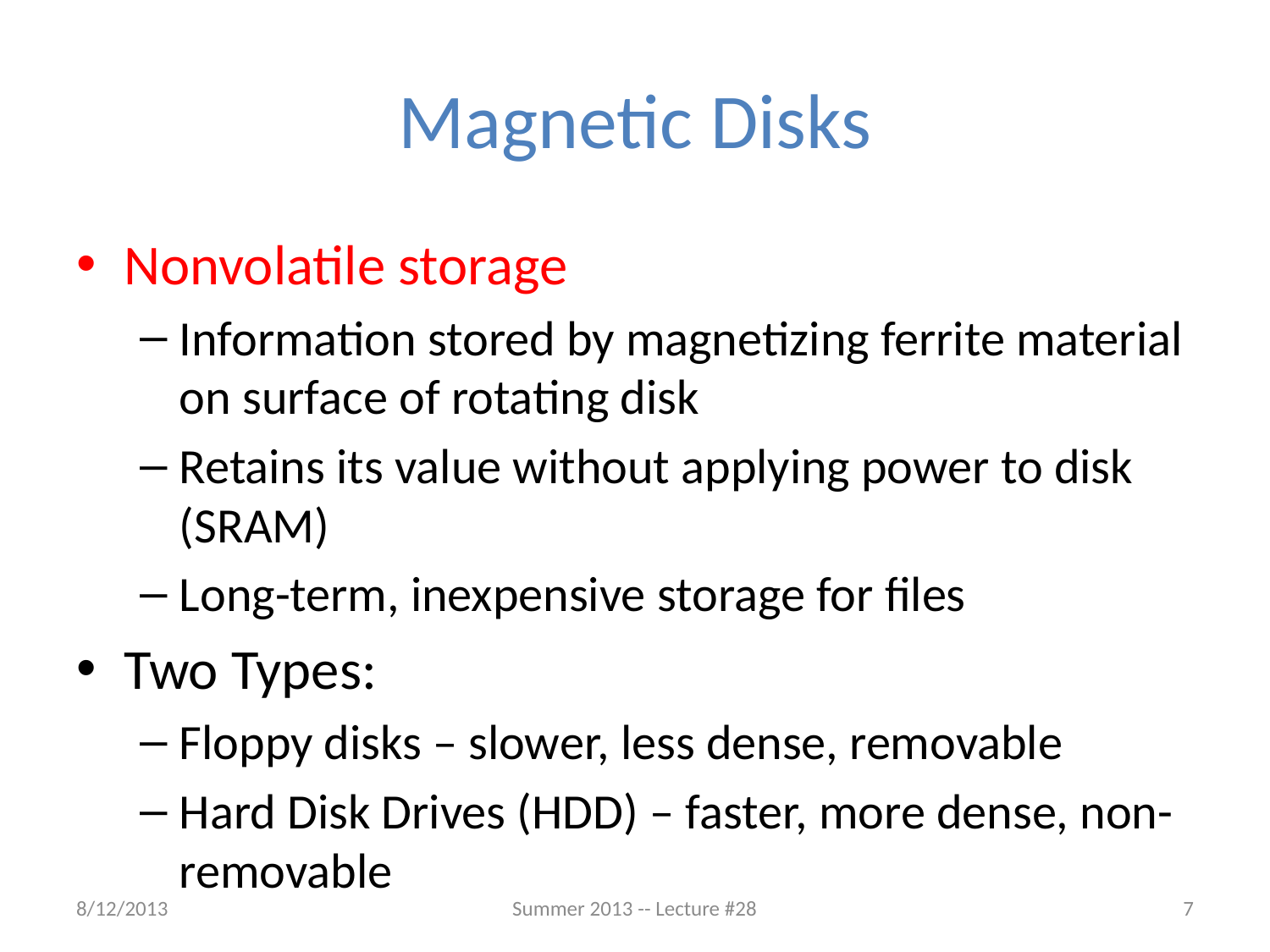

# Magnetic Disks
Nonvolatile storage
Information stored by magnetizing ferrite material on surface of rotating disk
Retains its value without applying power to disk (SRAM)
Long-term, inexpensive storage for files
Two Types:
Floppy disks – slower, less dense, removable
Hard Disk Drives (HDD) – faster, more dense, non-removable
8/12/2013
Summer 2013 -- Lecture #28
7